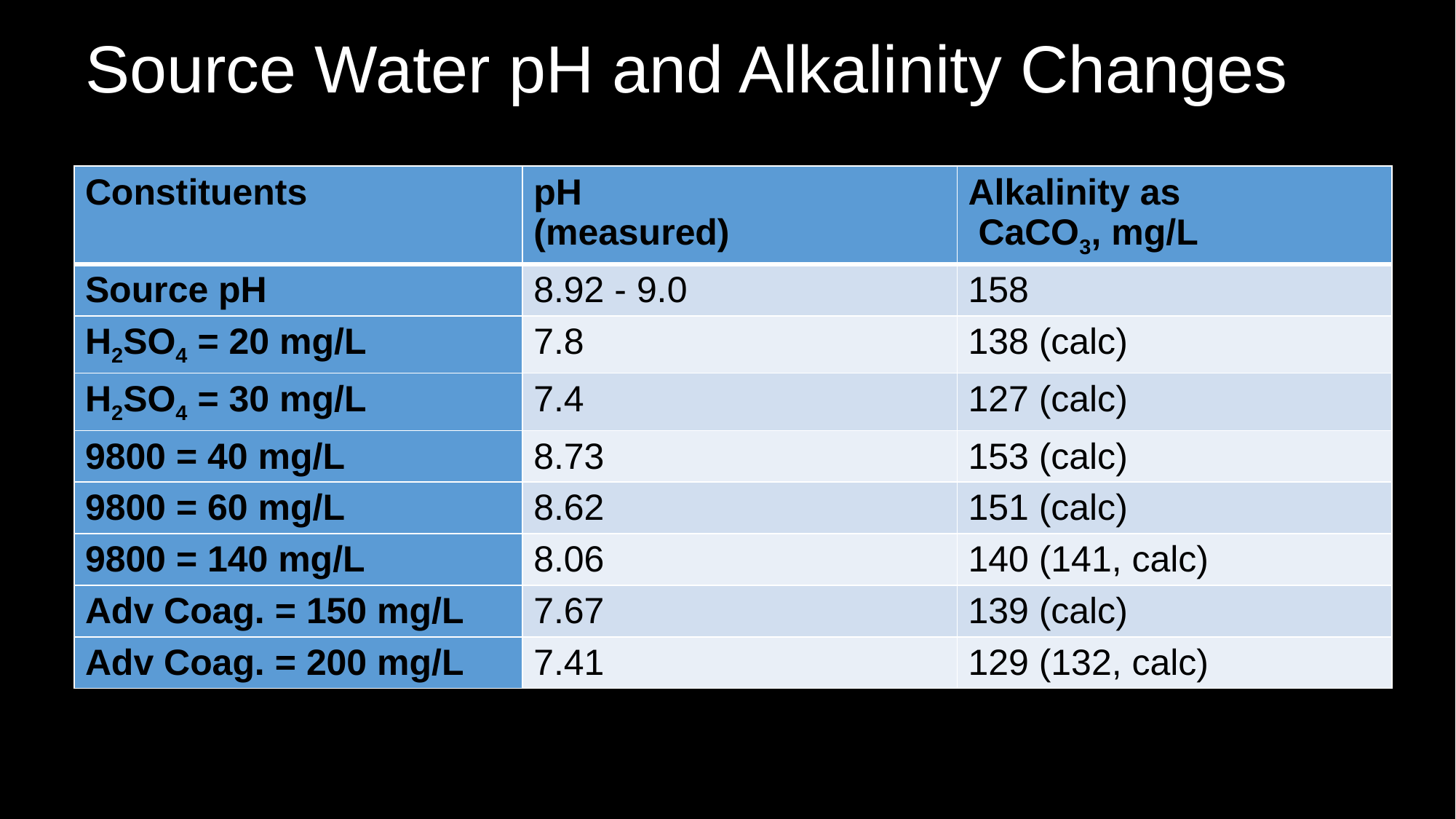

# Source Water pH and Alkalinity Changes
| Constituents | pH (measured) | Alkalinity as CaCO3, mg/L |
| --- | --- | --- |
| Source pH | 8.92 - 9.0 | 158 |
| H2SO4 = 20 mg/L | 7.8 | 138 (calc) |
| H2SO4 = 30 mg/L | 7.4 | 127 (calc) |
| 9800 = 40 mg/L | 8.73 | 153 (calc) |
| 9800 = 60 mg/L | 8.62 | 151 (calc) |
| 9800 = 140 mg/L | 8.06 | 140 (141, calc) |
| Adv Coag. = 150 mg/L | 7.67 | 139 (calc) |
| Adv Coag. = 200 mg/L | 7.41 | 129 (132, calc) |